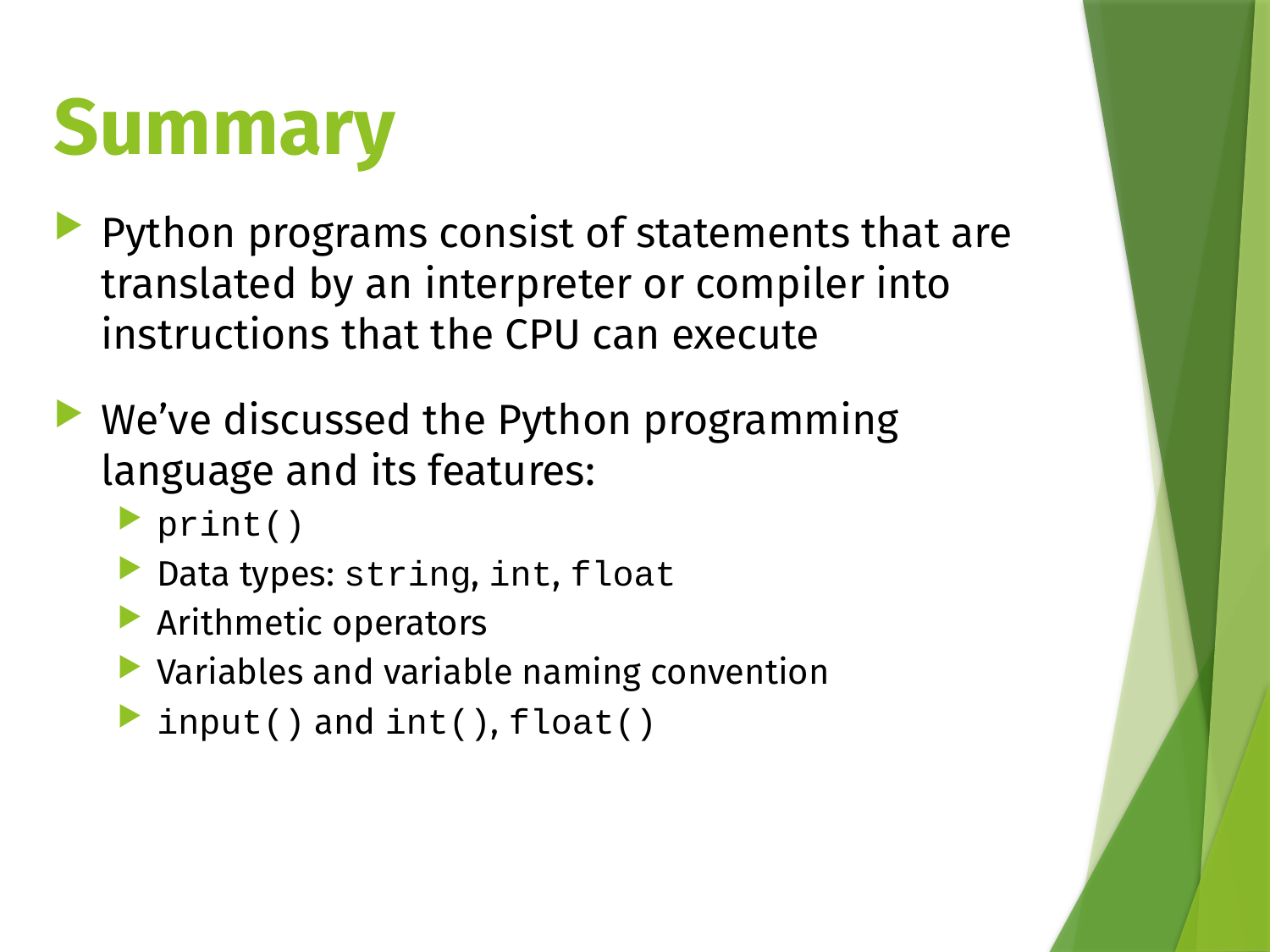

# Summary
Python programs consist of statements that are translated by an interpreter or compiler into instructions that the CPU can execute
We’ve discussed the Python programming language and its features:
print()
Data types: string, int, float
Arithmetic operators
Variables and variable naming convention
input() and int(), float()